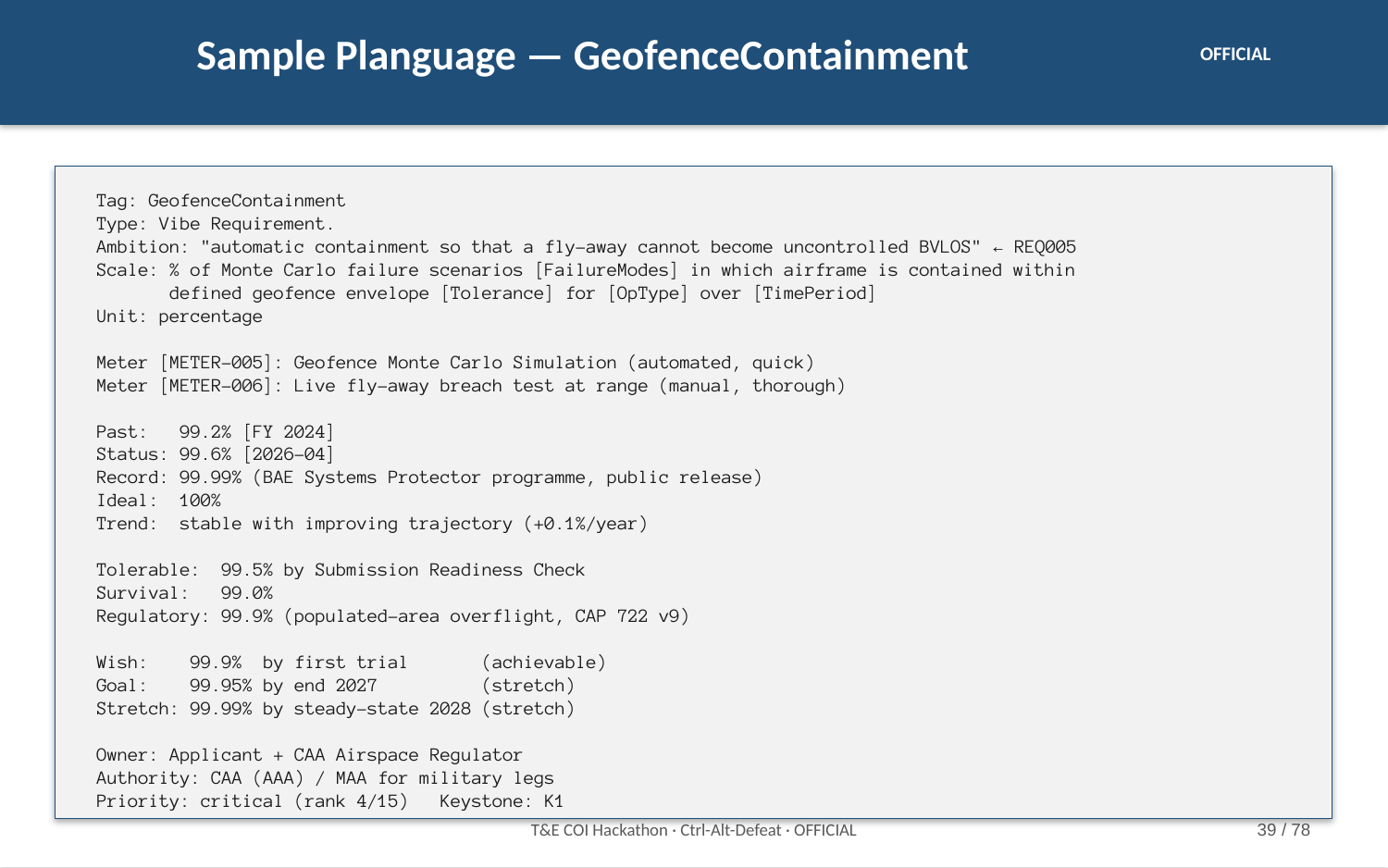

Sample Planguage — GeofenceContainment
OFFICIAL

Tag: GeofenceContainment
Type: Vibe Requirement.
Ambition: "automatic containment so that a fly-away cannot become uncontrolled BVLOS" ← REQ005
Scale: % of Monte Carlo failure scenarios [FailureModes] in which airframe is contained within
       defined geofence envelope [Tolerance] for [OpType] over [TimePeriod]
Unit: percentage

Meter [METER-005]: Geofence Monte Carlo Simulation (automated, quick)
Meter [METER-006]: Live fly-away breach test at range (manual, thorough)

Past:   99.2% [FY 2024]
Status: 99.6% [2026-04]
Record: 99.99% (BAE Systems Protector programme, public release)
Ideal:  100%
Trend:  stable with improving trajectory (+0.1%/year)

Tolerable:  99.5% by Submission Readiness Check
Survival:   99.0%
Regulatory: 99.9% (populated-area overflight, CAP 722 v9)

Wish:    99.9%  by first trial       (achievable)
Goal:    99.95% by end 2027          (stretch)
Stretch: 99.99% by steady-state 2028 (stretch)

Owner: Applicant + CAA Airspace Regulator
Authority: CAA (AAA) / MAA for military legs
Priority: critical (rank 4/15)   Keystone: K1
T&E COI Hackathon · Ctrl-Alt-Defeat · OFFICIAL
39 / 78